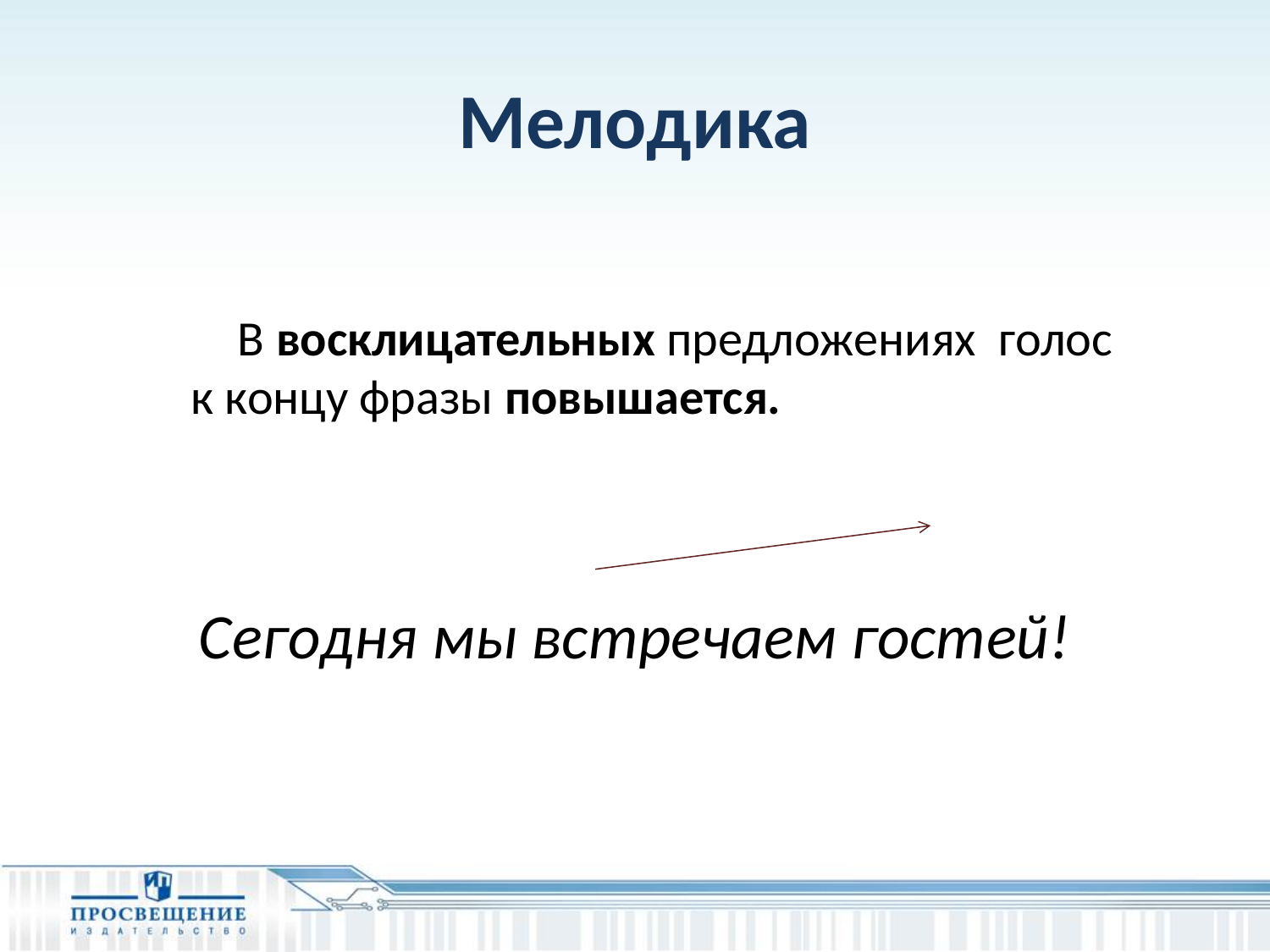

# Мелодика

              В восклицательных предложениях  голос              к концу фразы повышается.

Сегодня мы встречаем гостей!